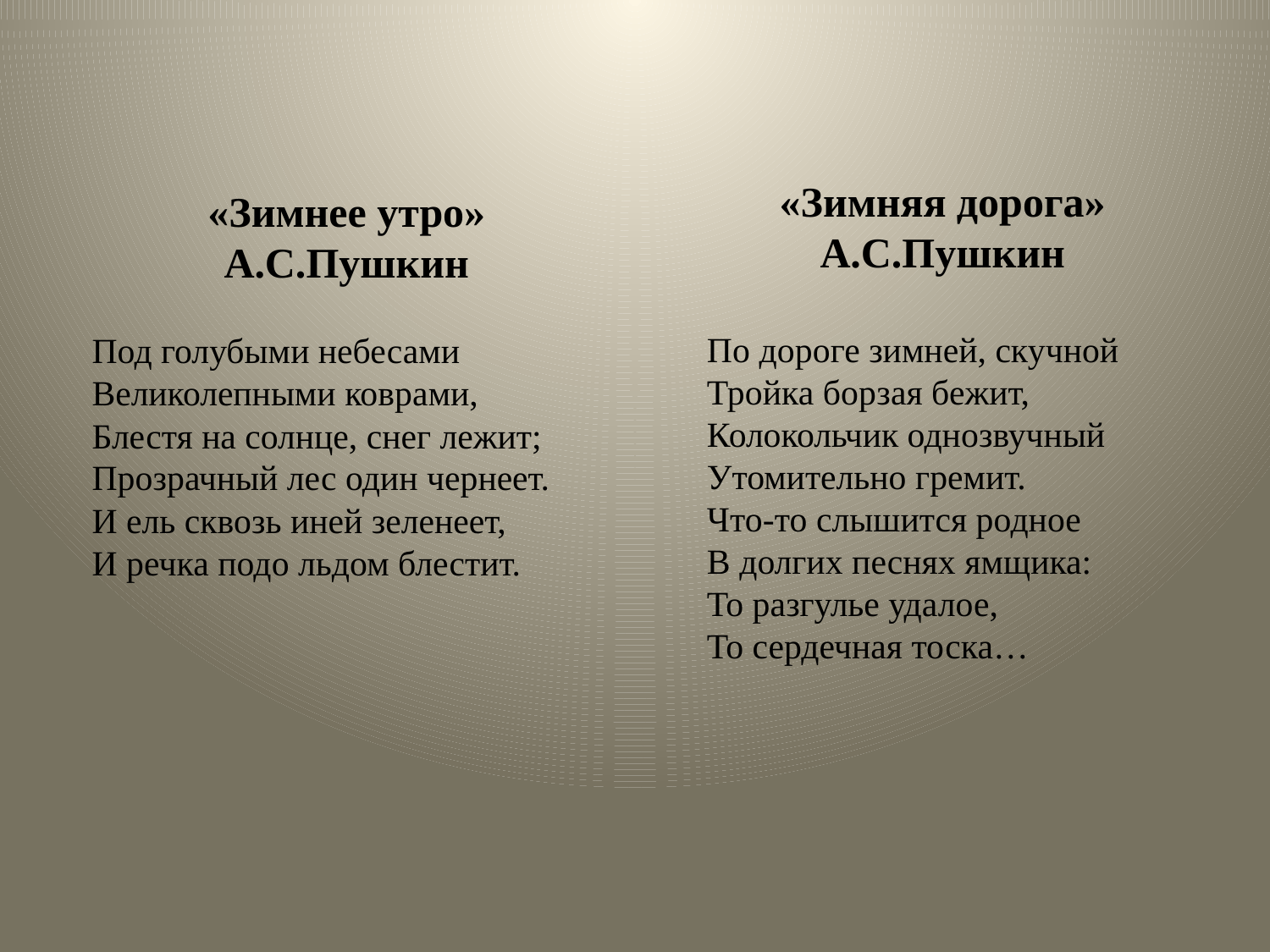

«Зимняя дорога»
А.С.Пушкин

По дороге зимней, скучной
Тройка борзая бежит,
Колокольчик однозвучный
Утомительно гремит.
Что-то слышится родное
В долгих песнях ямщика:
То разгулье удалое,
То сердечная тоска…

«Зимнее утро»
А.С.Пушкин

Под голубыми небесами
Великолепными коврами,
Блестя на солнце, снег лежит;
Прозрачный лес один чернеет.
И ель сквозь иней зеленеет,
И речка подо льдом блестит.